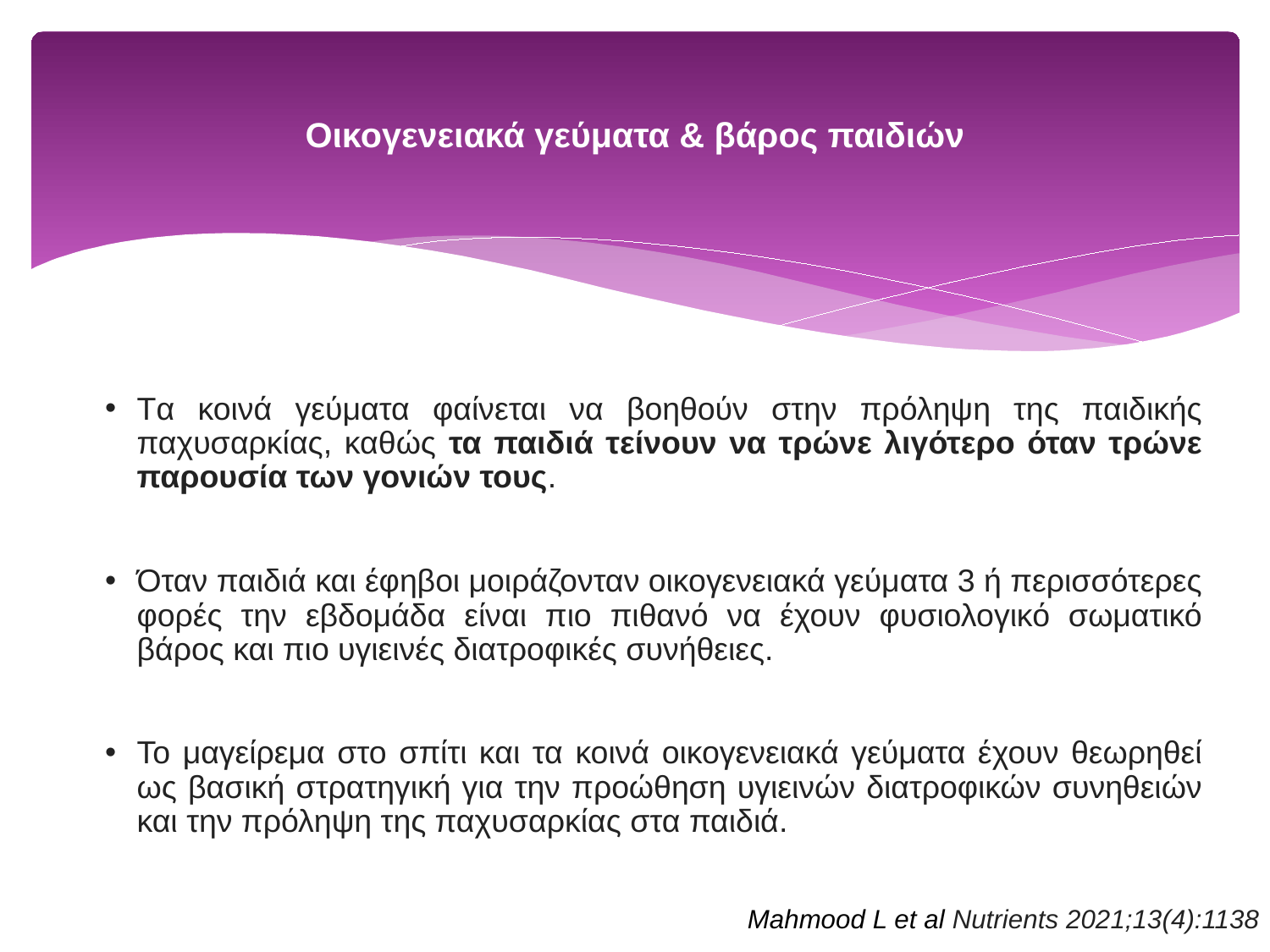

# Οικογενειακά γεύματα & βάρος παιδιών
Tα κοινά γεύματα φαίνεται να βοηθούν στην πρόληψη της παιδικής παχυσαρκίας, καθώς τα παιδιά τείνουν να τρώνε λιγότερο όταν τρώνε παρουσία των γονιών τους.

Όταν παιδιά και έφηβοι μοιράζονταν οικογενειακά γεύματα 3 ή περισσότερες φορές την εβδομάδα είναι πιο πιθανό να έχουν φυσιολογικό σωματικό βάρος και πιο υγιεινές διατροφικές συνήθειες.

Το μαγείρεμα στο σπίτι και τα κοινά οικογενειακά γεύματα έχουν θεωρηθεί ως βασική στρατηγική για την προώθηση υγιεινών διατροφικών συνηθειών και την πρόληψη της παχυσαρκίας στα παιδιά.
Mahmood L et al Nutrients 2021;13(4):1138